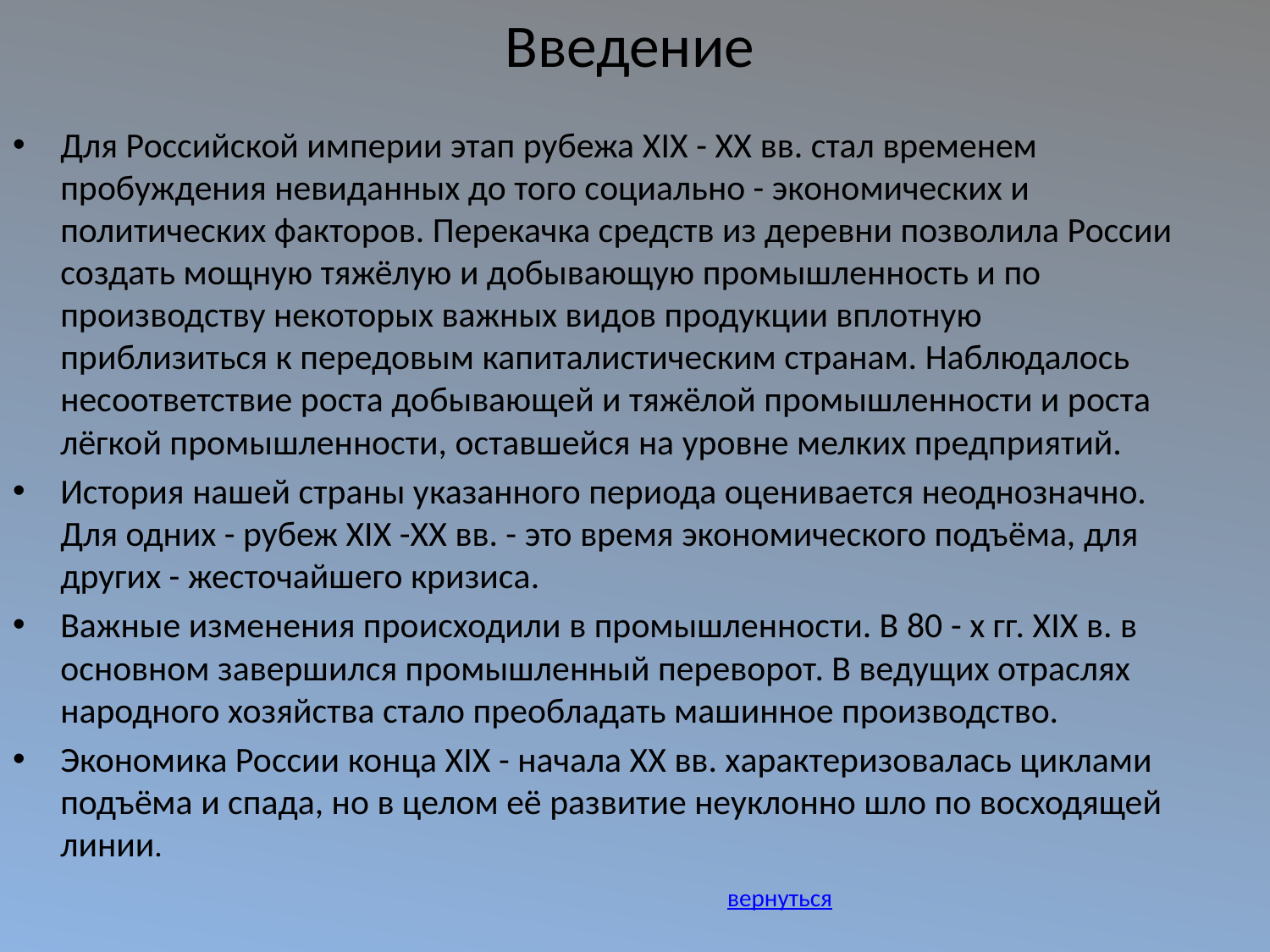

# Введение
Для Российской империи этап рубежа XIX - XX вв. стал временем пробуждения невиданных до того социально - экономических и политических факторов. Перекачка средств из деревни позволила России создать мощную тяжёлую и добывающую промышленность и по производству некоторых важных видов продукции вплотную приблизиться к передовым капиталистическим странам. Наблюдалось несоответствие роста добывающей и тяжёлой промышленности и роста лёгкой промышленности, оставшейся на уровне мелких предприятий.
История нашей страны указанного периода оценивается неоднозначно. Для одних - рубеж XIX -XX вв. - это время экономического подъёма, для других - жесточайшего кризиса.
Важные изменения происходили в промышленности. В 80 - х гг. XIX в. в основном завершился промышленный переворот. В ведущих отраслях народного хозяйства стало преобладать машинное производство.
Экономика России конца XIX - начала XX вв. характеризовалась циклами подъёма и спада, но в целом её развитие неуклонно шло по восходящей линии.

вернуться